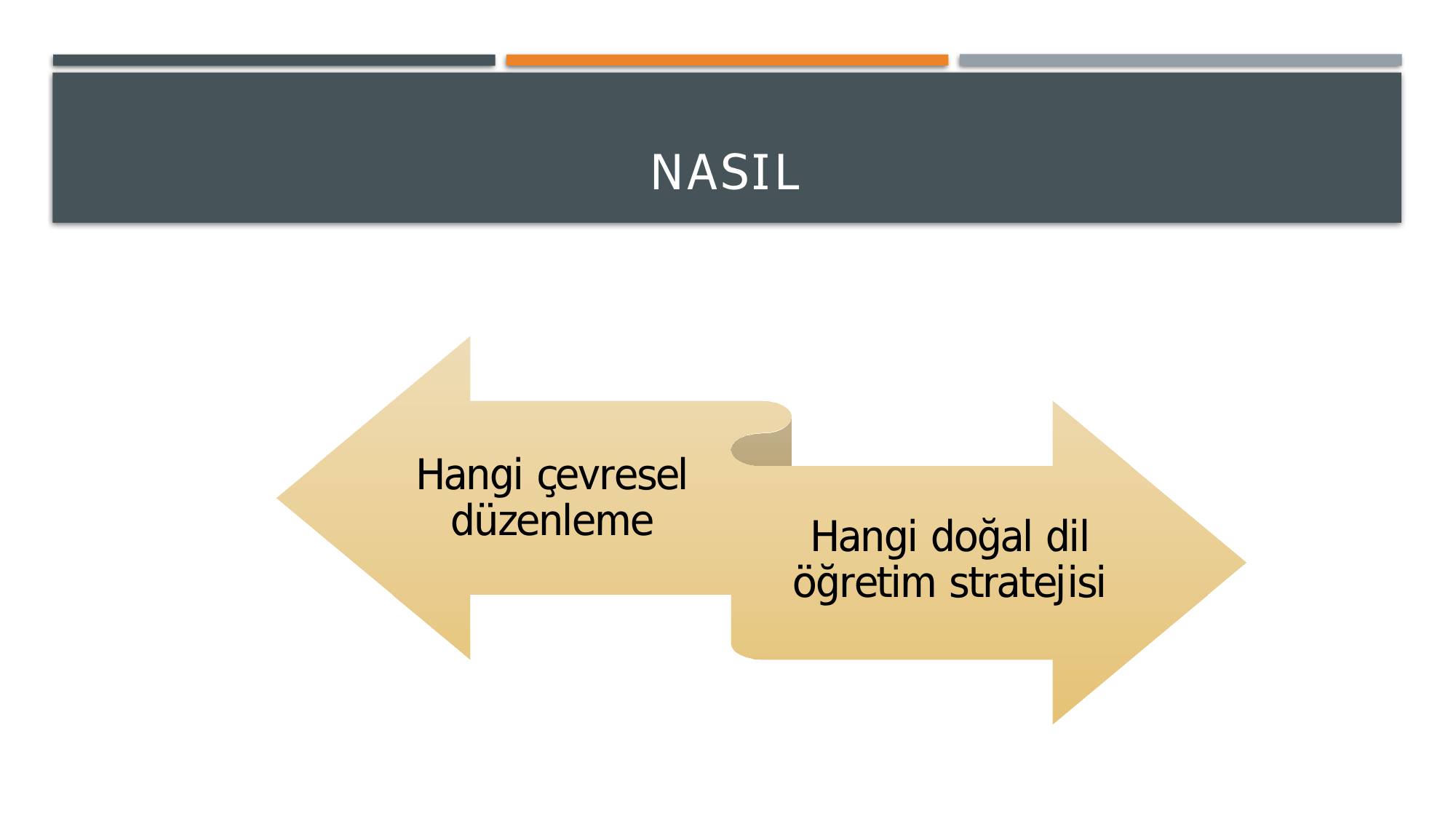

# Nasıl
Hangi çevresel düzenleme
Hangi doğal dil öğretim stratejisi